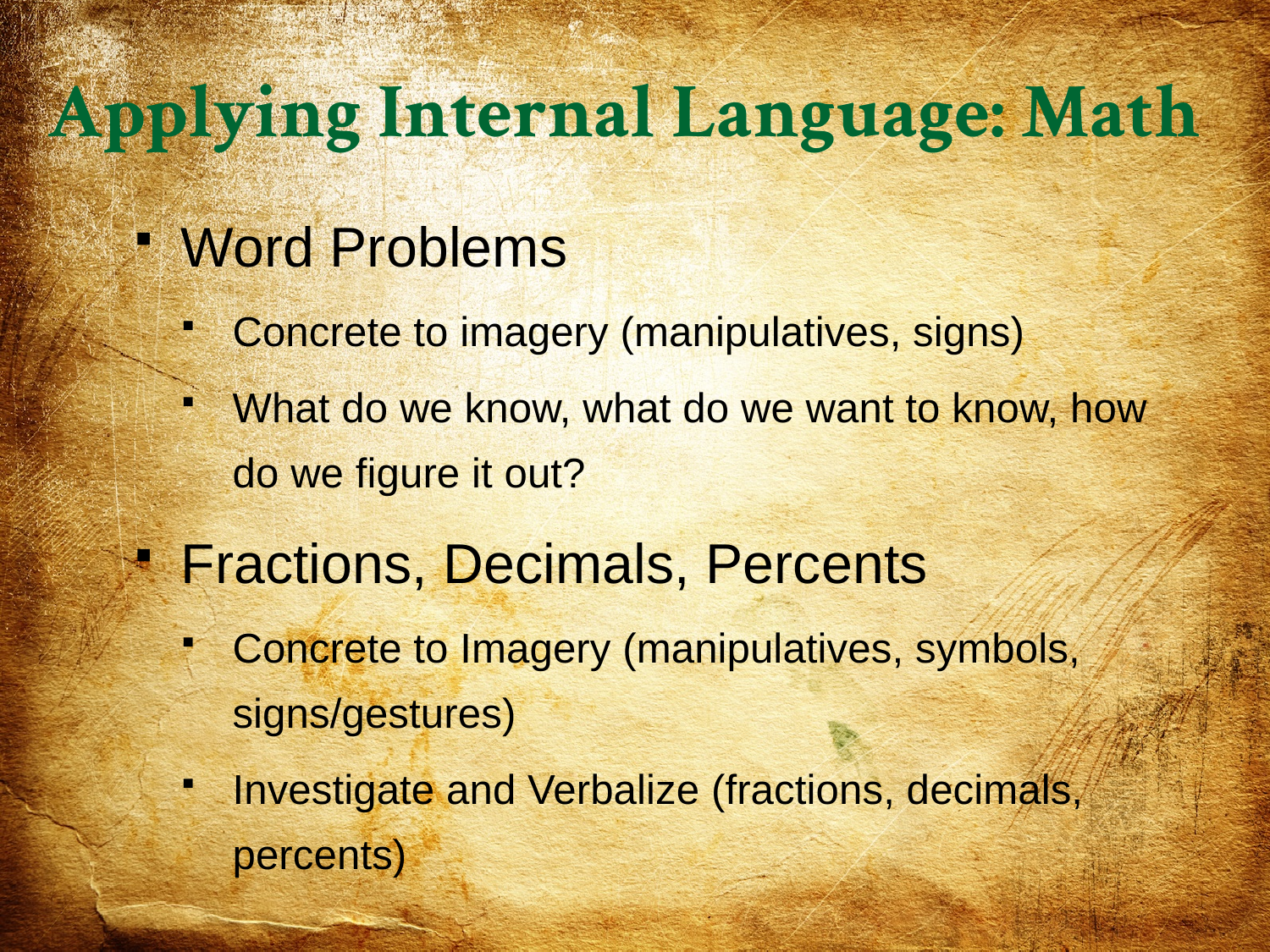

Applying Internal Language: Math
Word Problems
Concrete to imagery (manipulatives, signs)
What do we know, what do we want to know, how do we figure it out?
Fractions, Decimals, Percents
Concrete to Imagery (manipulatives, symbols, signs/gestures)
Investigate and Verbalize (fractions, decimals, percents)